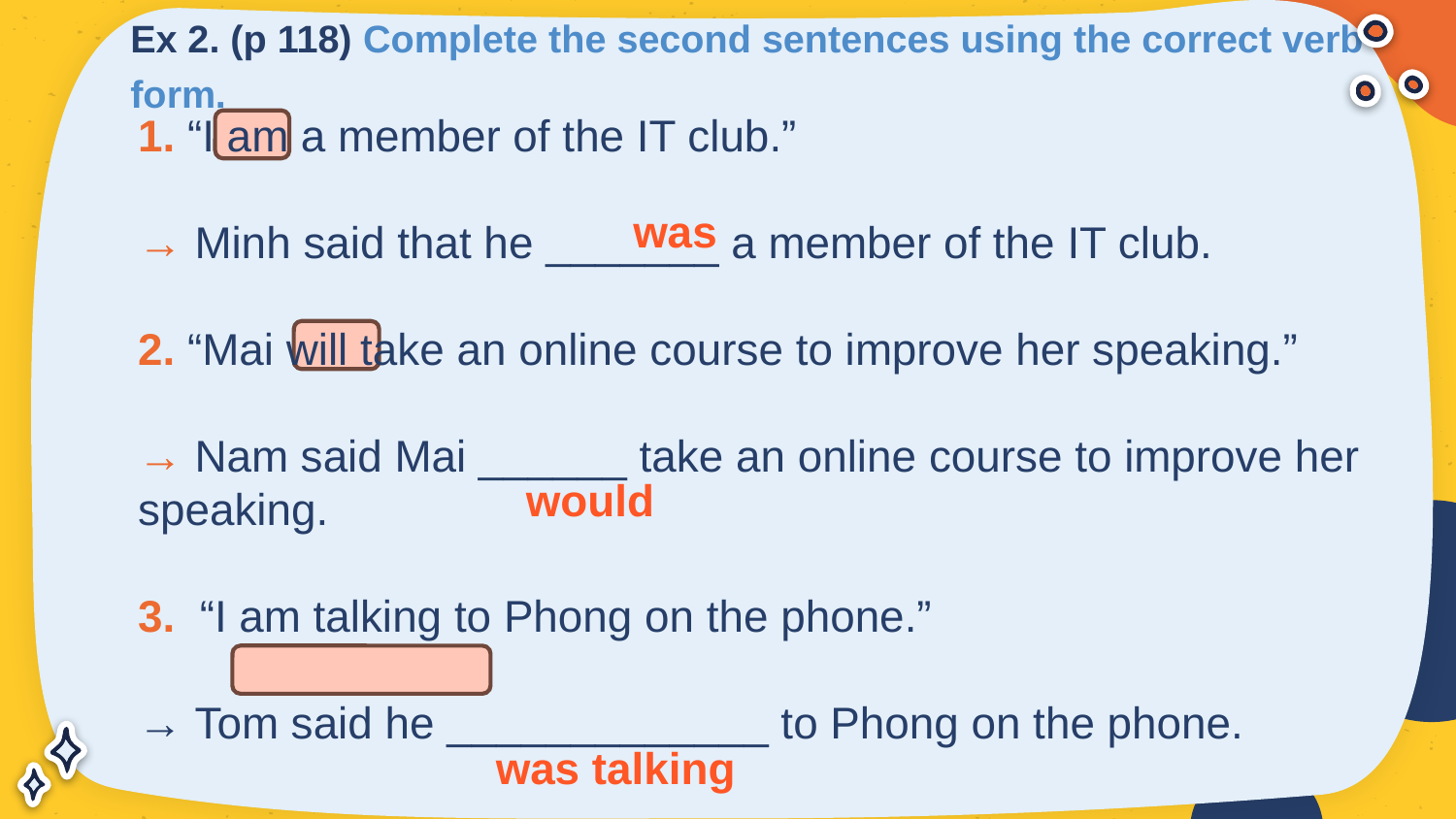

# Ex 2. (p 118) Complete the second sentences using the correct verb form.

1. “I am a member of the IT club.”

→ Minh said that he _______ a member of the IT club.

2. “Mai will take an online course to improve her speaking.”

→ Nam said Mai ______ take an online course to improve her speaking.

3.  “I am talking to Phong on the phone.”

→ Tom said he _____________ to Phong on the phone.

was

would

was talking